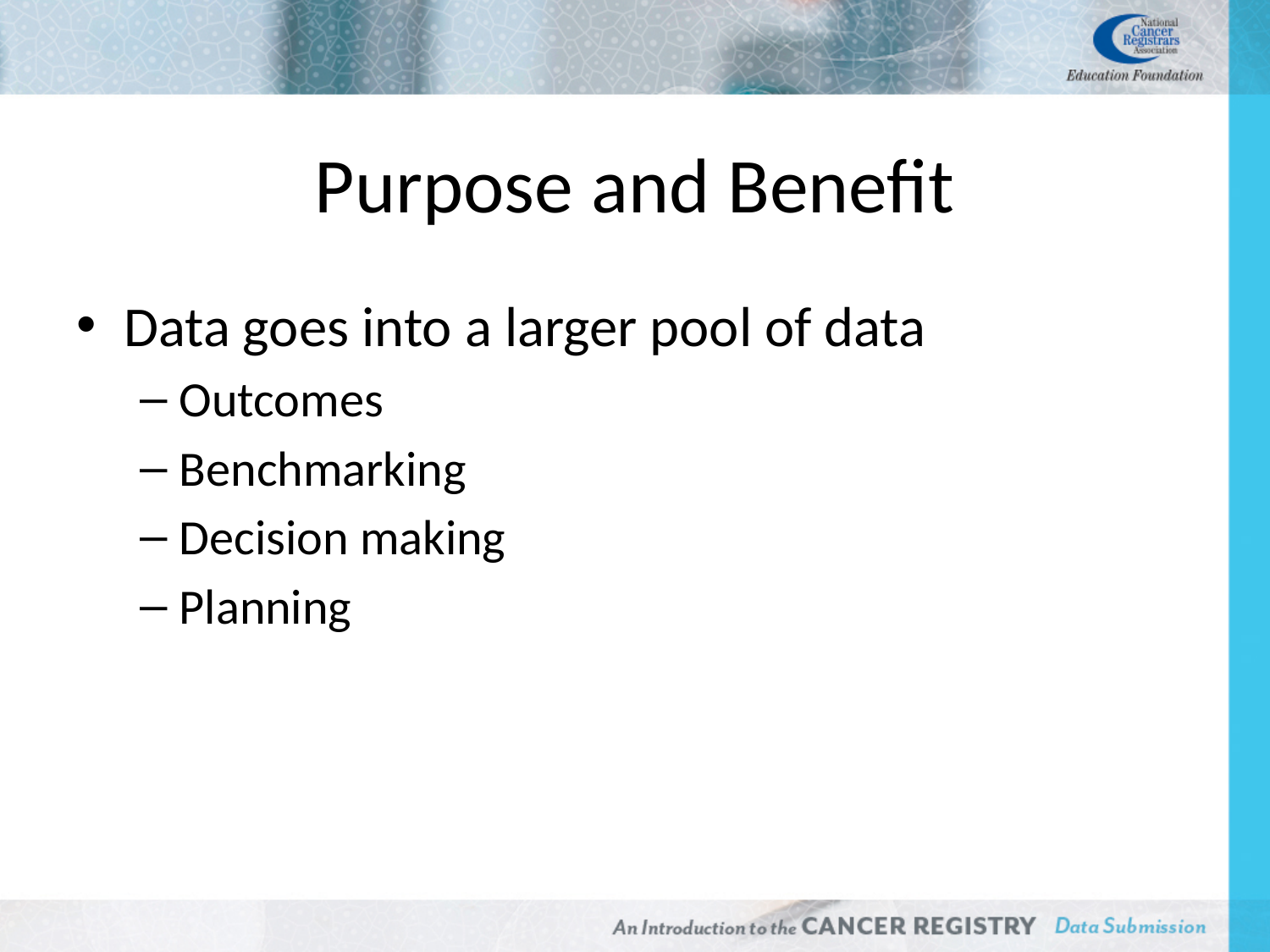

# Purpose and Benefit
Data goes into a larger pool of data
Outcomes
Benchmarking
Decision making
Planning